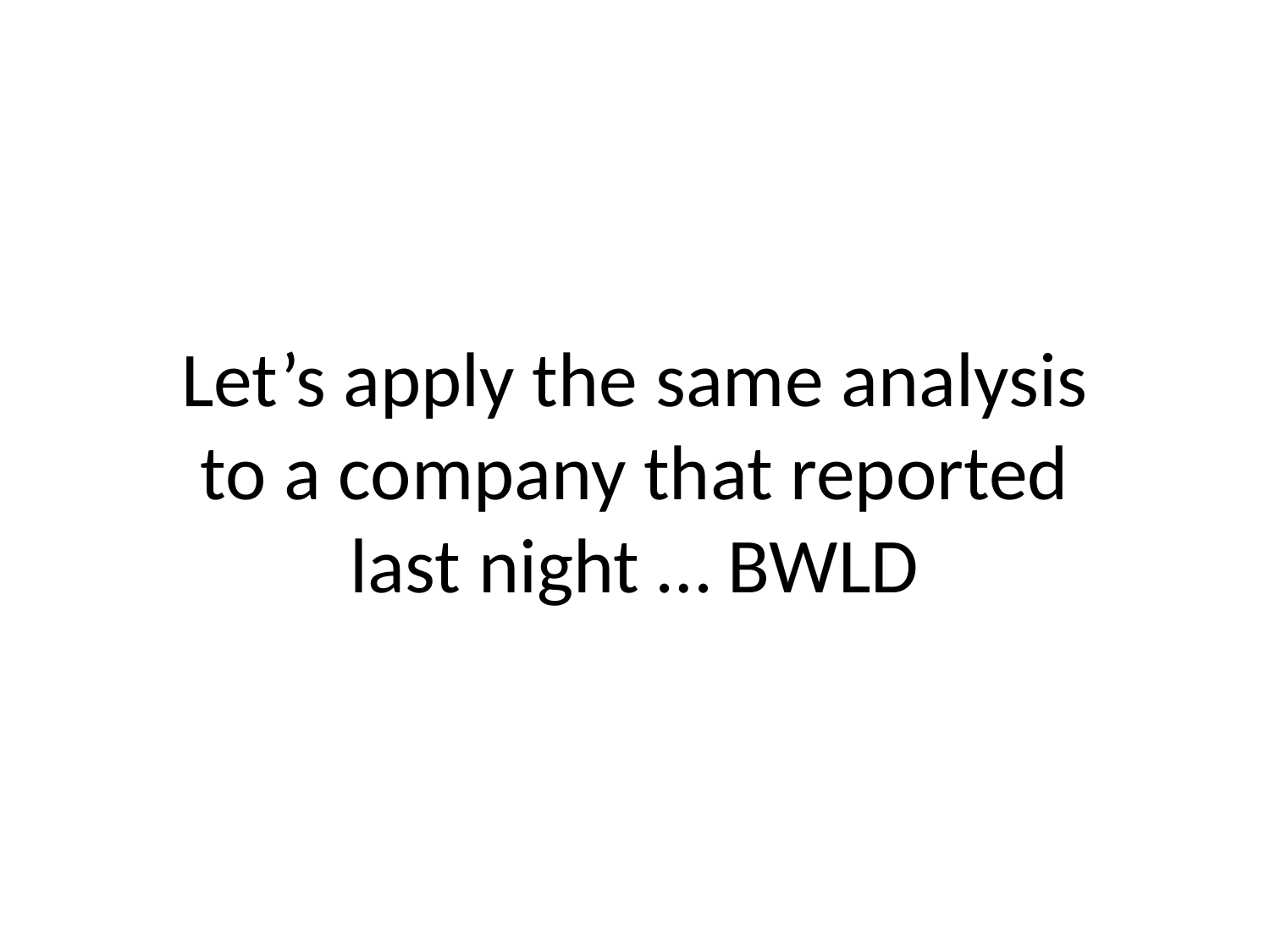

# Let’s apply the same analysis to a company that reported last night … BWLD